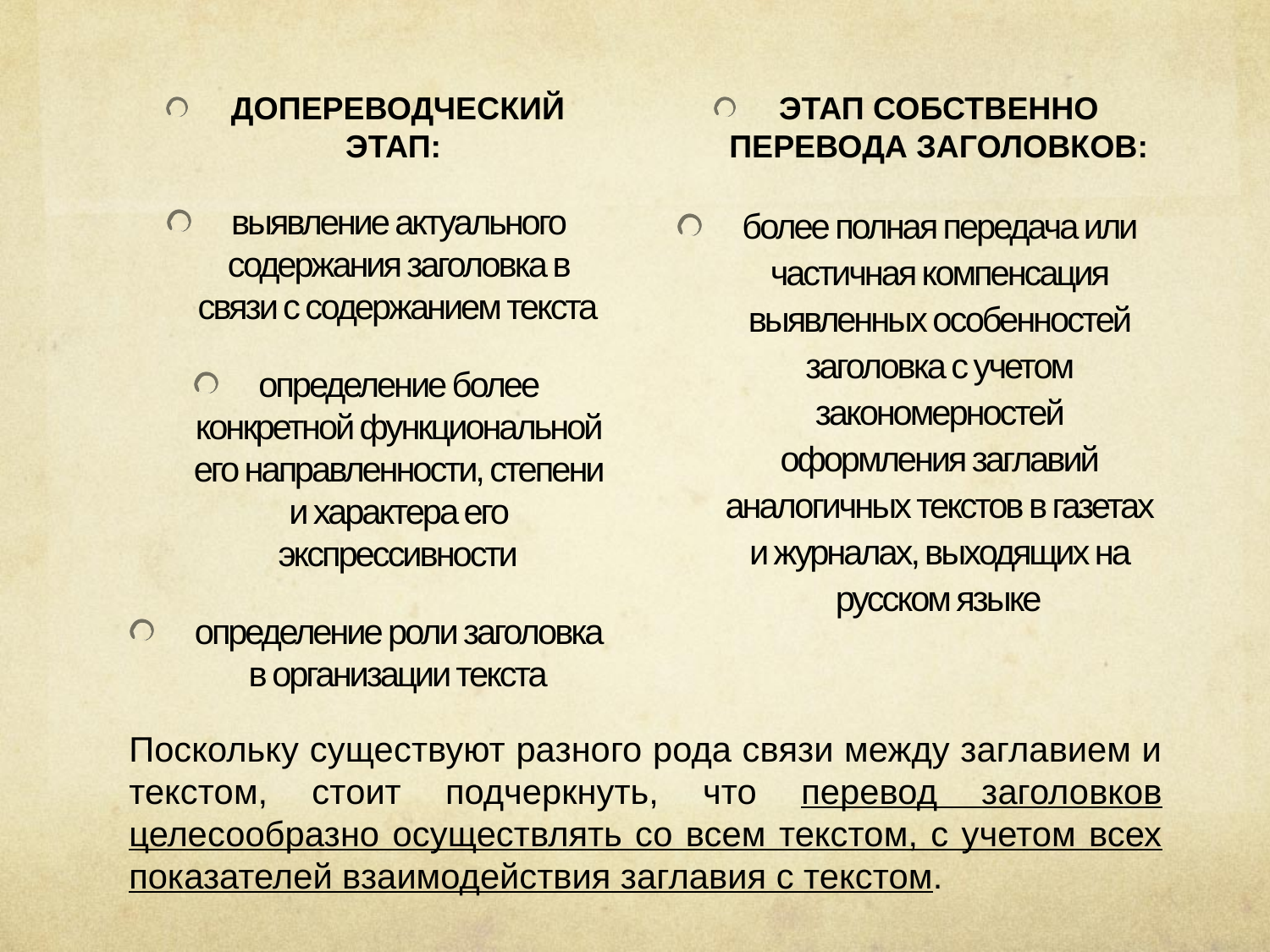

ДОПЕРЕВОДЧЕСКИЙ ЭТАП:
выявление актуального содержания заголовка в связи с содержанием текста
определение более конкретной функциональной его направленности, степени и характера его экспрессивности
определение роли заголовка в организации текста
ЭТАП СОБСТВЕННО ПЕРЕВОДА ЗАГОЛОВКОВ:
более полная передача или частичная компенсация выявленных особенностей заголовка с учетом закономерностей оформления заглавий аналогичных текстов в газетах и журналах, выходящих на русском языке
Поскольку существуют разного рода связи между заглавием и текстом, стоит подчеркнуть, что перевод заголовков целесообразно осуществлять со всем текстом, с учетом всех показателей взаимодействия заглавия с текстом.